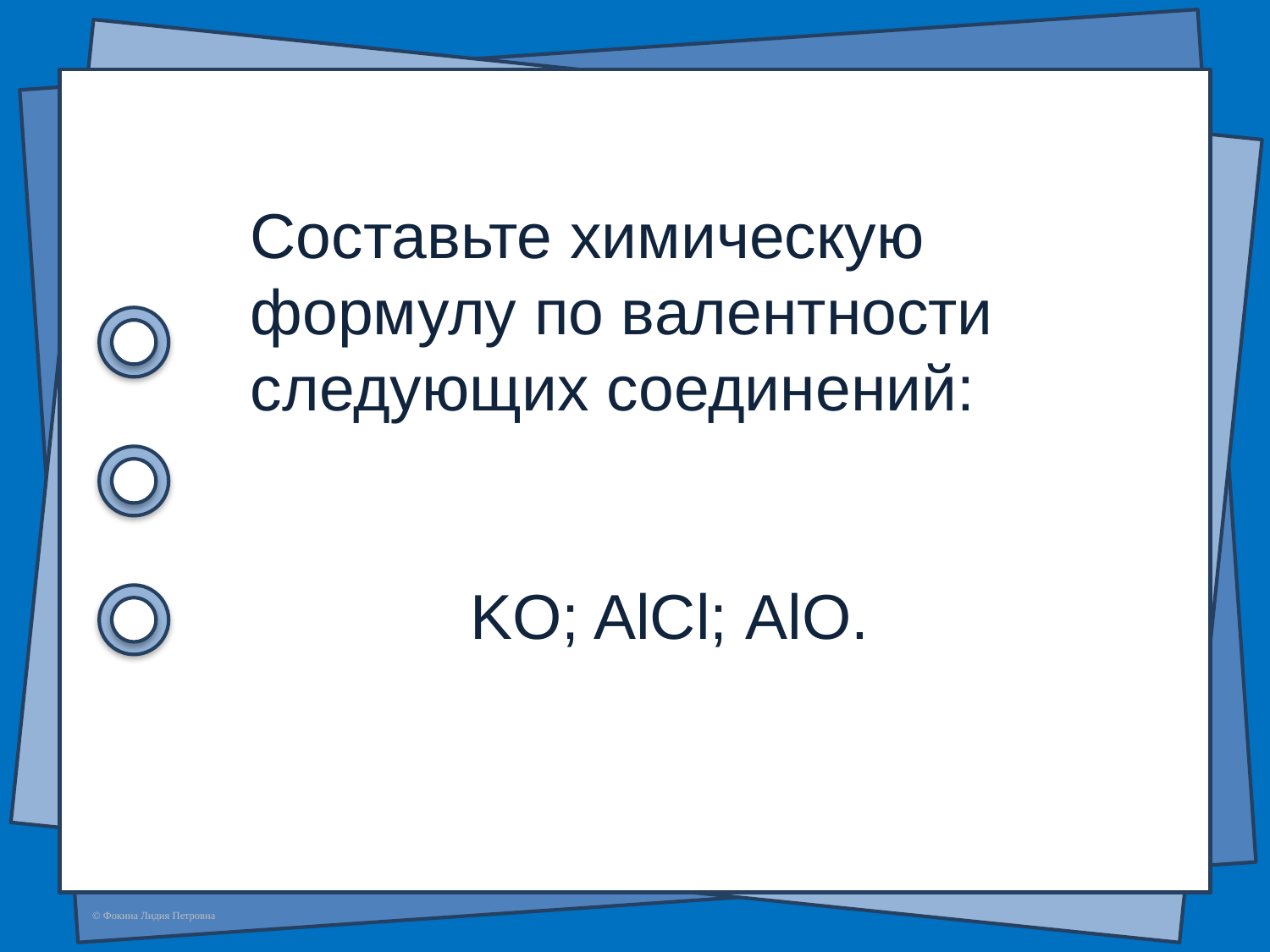

Составьте химическую формулу по валентности следующих соединений:

KO; AlCl; AlO.